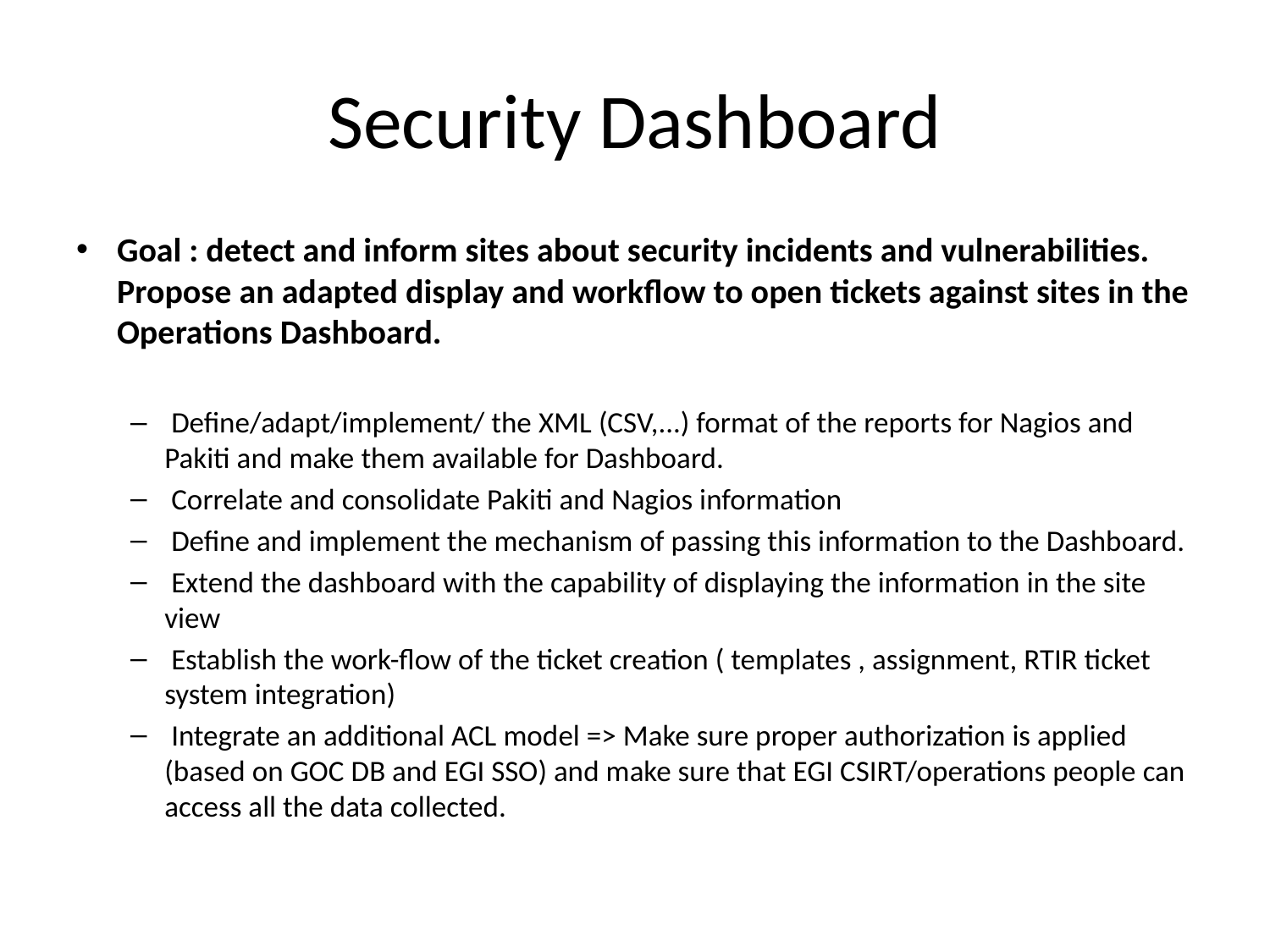

# Security Dashboard
Goal : detect and inform sites about security incidents and vulnerabilities. Propose an adapted display and workflow to open tickets against sites in the Operations Dashboard.

 Define/adapt/implement/ the XML (CSV,...) format of the reports for Nagios and Pakiti and make them available for Dashboard.
 Correlate and consolidate Pakiti and Nagios information
 Define and implement the mechanism of passing this information to the Dashboard.
 Extend the dashboard with the capability of displaying the information in the site view
 Establish the work-flow of the ticket creation ( templates , assignment, RTIR ticket system integration)
 Integrate an additional ACL model => Make sure proper authorization is applied (based on GOC DB and EGI SSO) and make sure that EGI CSIRT/operations people can access all the data collected.